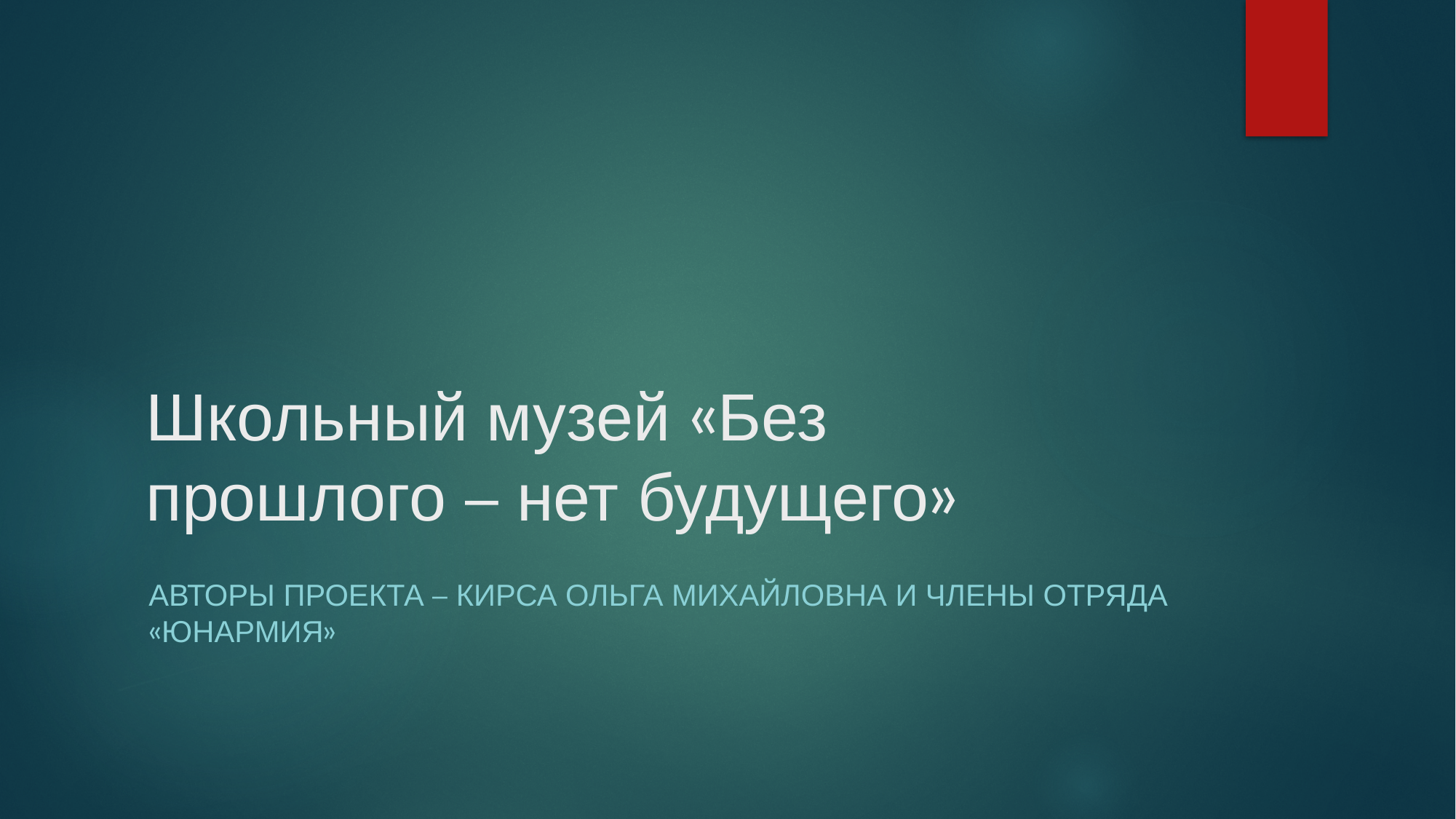

# Школьный музей «Без прошлого – нет будущего»
Авторы проекта – Кирса Ольга михайловна и члены отряда «юнармия»